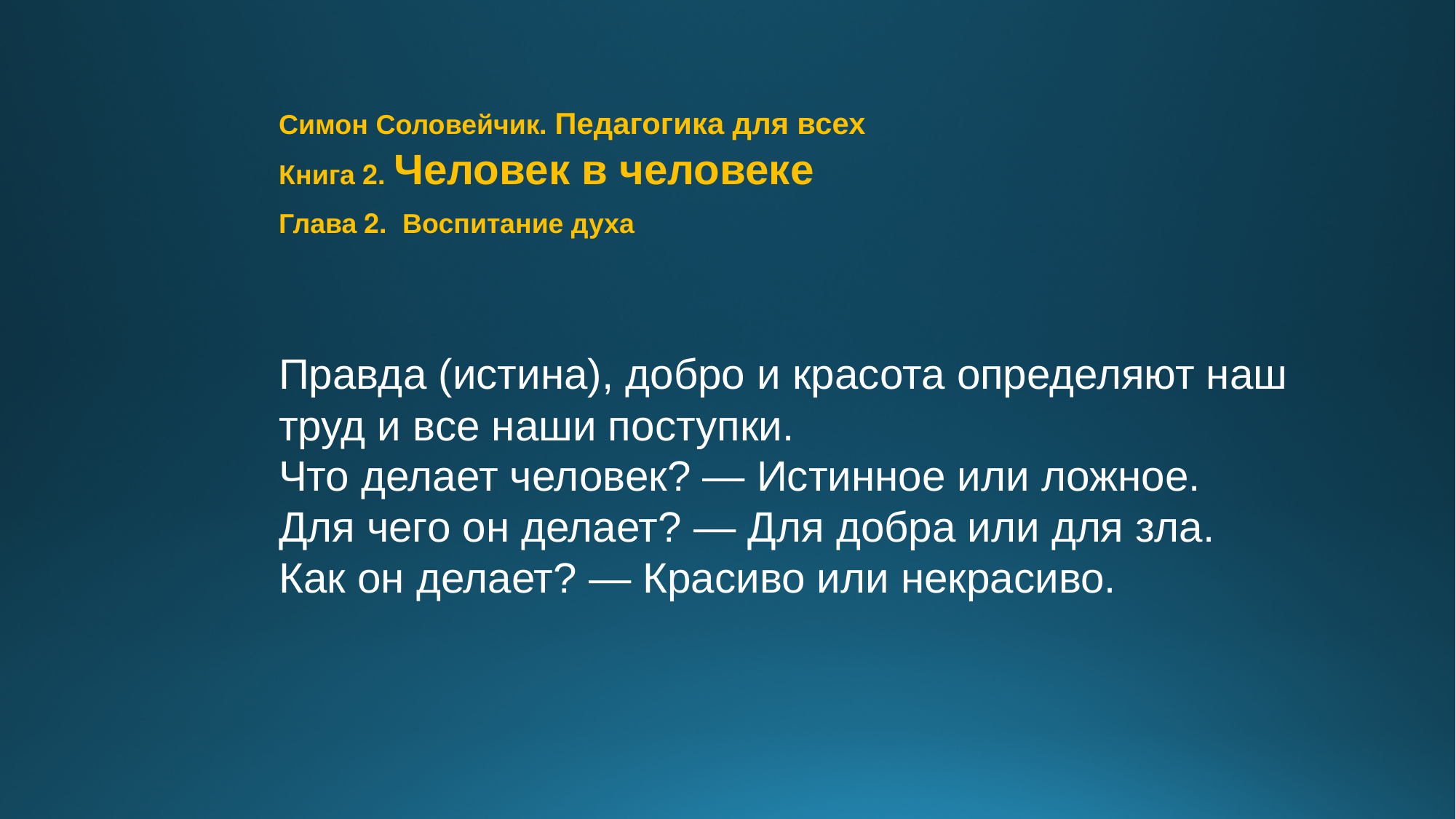

Симон Соловейчик. Педагогика для всех

Книга 2. Человек в человеке

Глава 2.  Воспитание духа

Правда (истина), добро и красота определяют наш труд и все наши поступки.
Что делает человек? — Истинное или ложное.
Для чего он делает? — Для добра или для зла.
Как он делает? — Красиво или некрасиво.